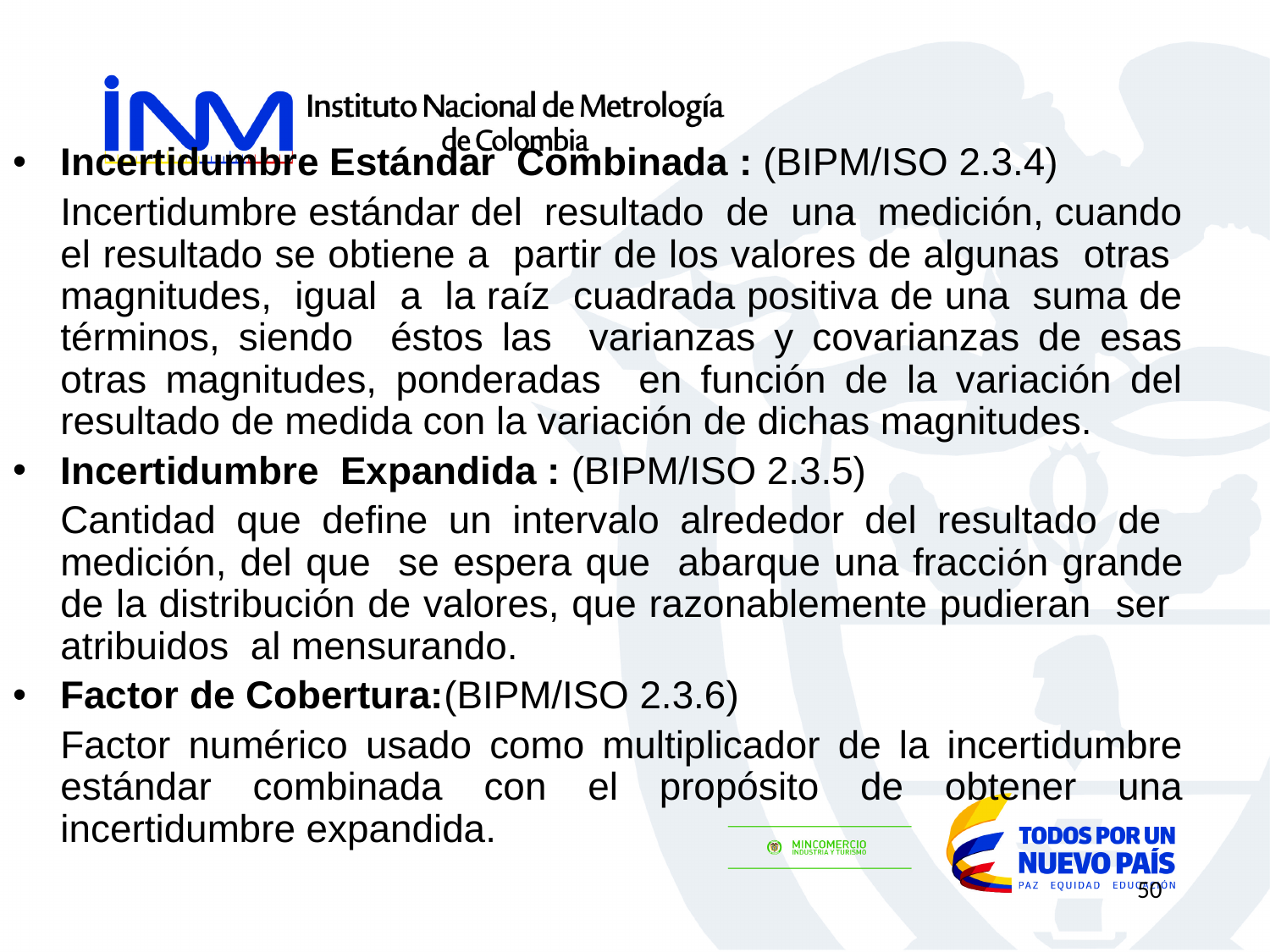

Incertidumbre Estándar  Combinada : (BIPM/ISO 2.3.4)
	Incertidumbre estándar del  resultado  de  una  medición, cuando el resultado se obtiene a  partir de los valores de algunas  otras  magnitudes,  igual  a  la raíz  cuadrada positiva de una  suma de términos, siendo  éstos las  varianzas y covarianzas de esas otras magnitudes, ponderadas  en función de la variación del resultado de medida con la variación de dichas magnitudes.
Incertidumbre  Expandida : (BIPM/ISO 2.3.5)
	Cantidad que define un intervalo alrededor del resultado de  medición, del que  se espera que  abarque una fracción grande de la distribución de valores, que razonablemente pudieran  ser  atribuidos  al mensurando.
Factor de Cobertura:(BIPM/ISO 2.3.6)
	Factor numérico usado como multiplicador de la incertidumbre estándar combinada con el propósito de obtener una incertidumbre expandida.
50